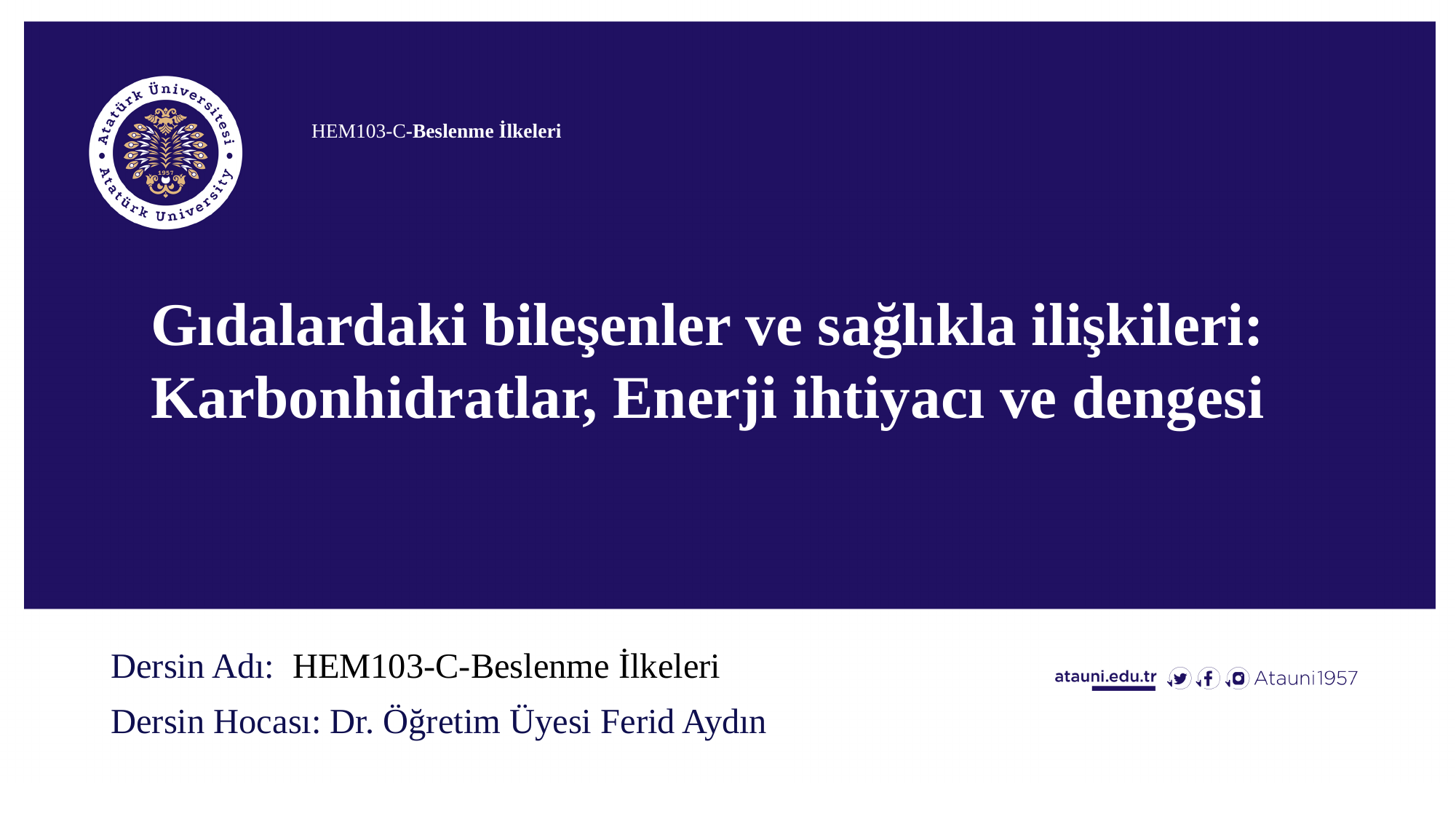

# HEM103-C-Beslenme İlkeleri
Gıdalardaki bileşenler ve sağlıkla ilişkileri: Karbonhidratlar, Enerji ihtiyacı ve dengesi
Dersin Adı:  HEM103-C-Beslenme İlkeleri
Dersin Hocası: Dr. Öğretim Üyesi Ferid Aydın